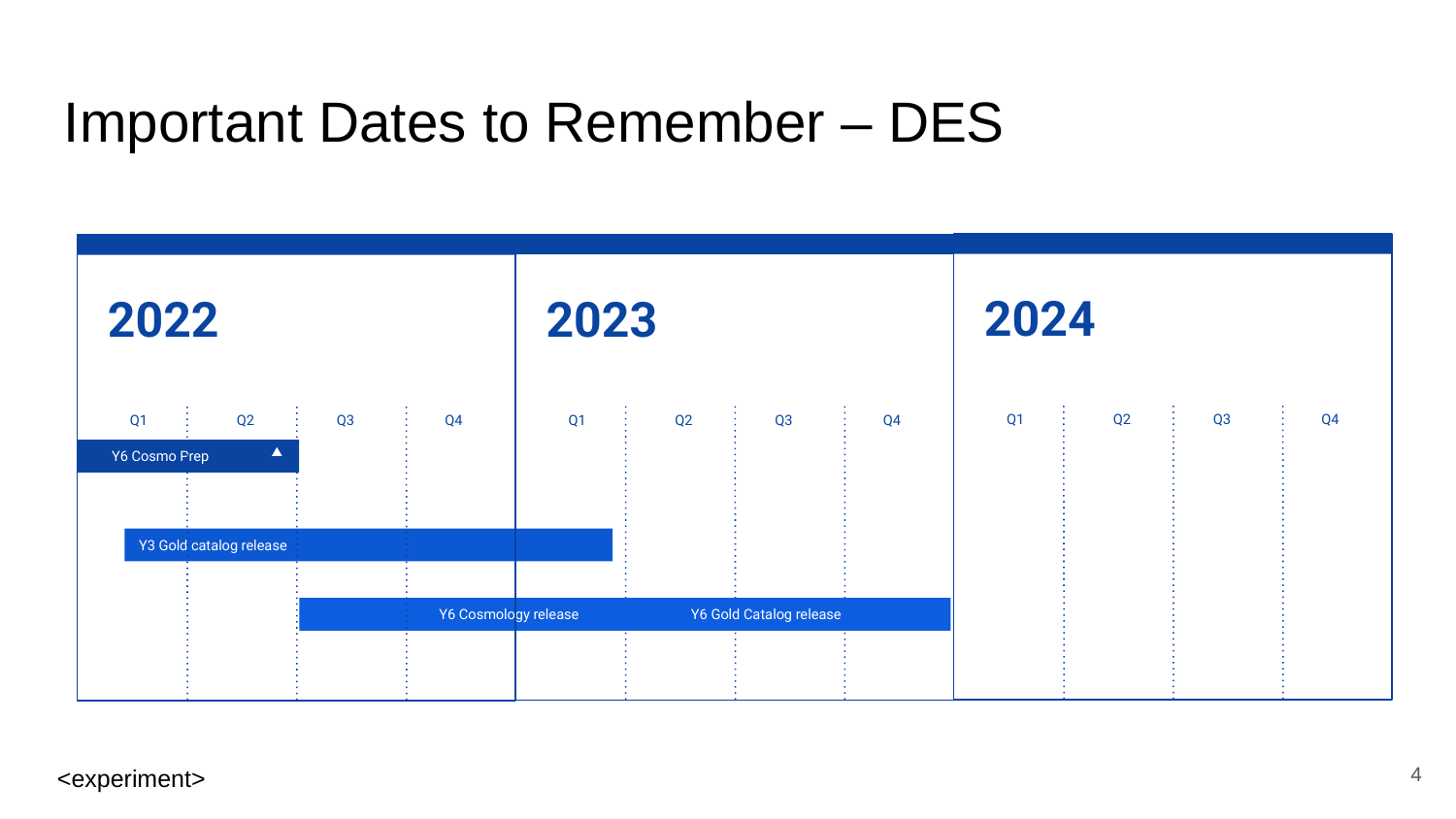

Important Dates to Remember – DES

2024
Q1
Q2
Q3
Q4

2023
Q1
Q2
Q3
Q4

2022
Q1
Q2
Q3
Q4

      Y6 Cosmo Prep

Y3 Gold catalog release
                                     Y6 Cosmology release                                 Y6 Gold Catalog release
4